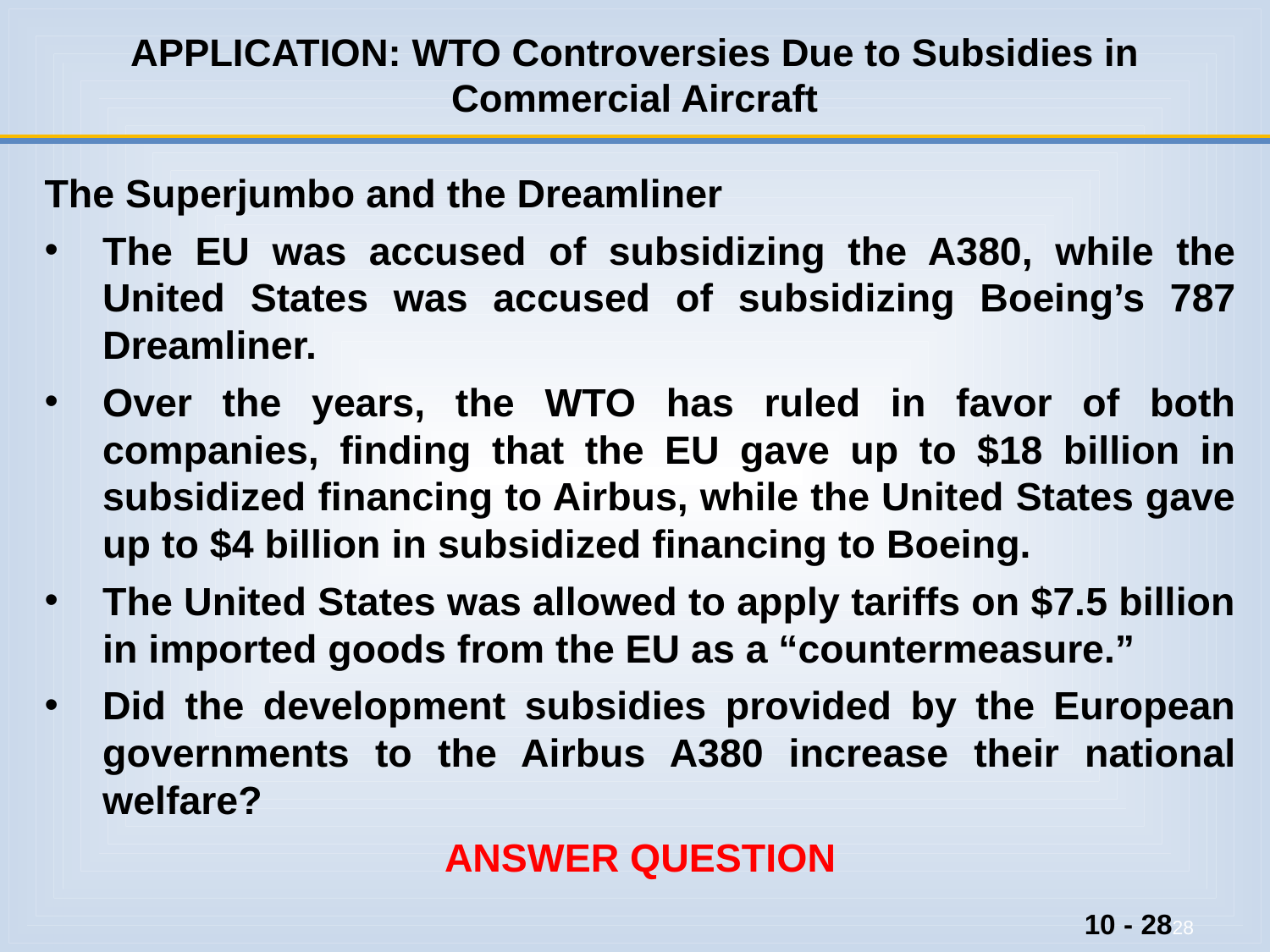

# APPLICATION: WTO Controversies Due to Subsidies in Commercial Aircraft
The Superjumbo and the Dreamliner
The EU was accused of subsidizing the A380, while the United States was accused of subsidizing Boeing’s 787 Dreamliner.
Over the years, the WTO has ruled in favor of both companies, finding that the EU gave up to $18 billion in subsidized financing to Airbus, while the United States gave up to $4 billion in subsidized financing to Boeing.
The United States was allowed to apply tariffs on $7.5 billion in imported goods from the EU as a “countermeasure.”
Did the development subsidies provided by the European governments to the Airbus A380 increase their national welfare?
ANSWER QUESTION